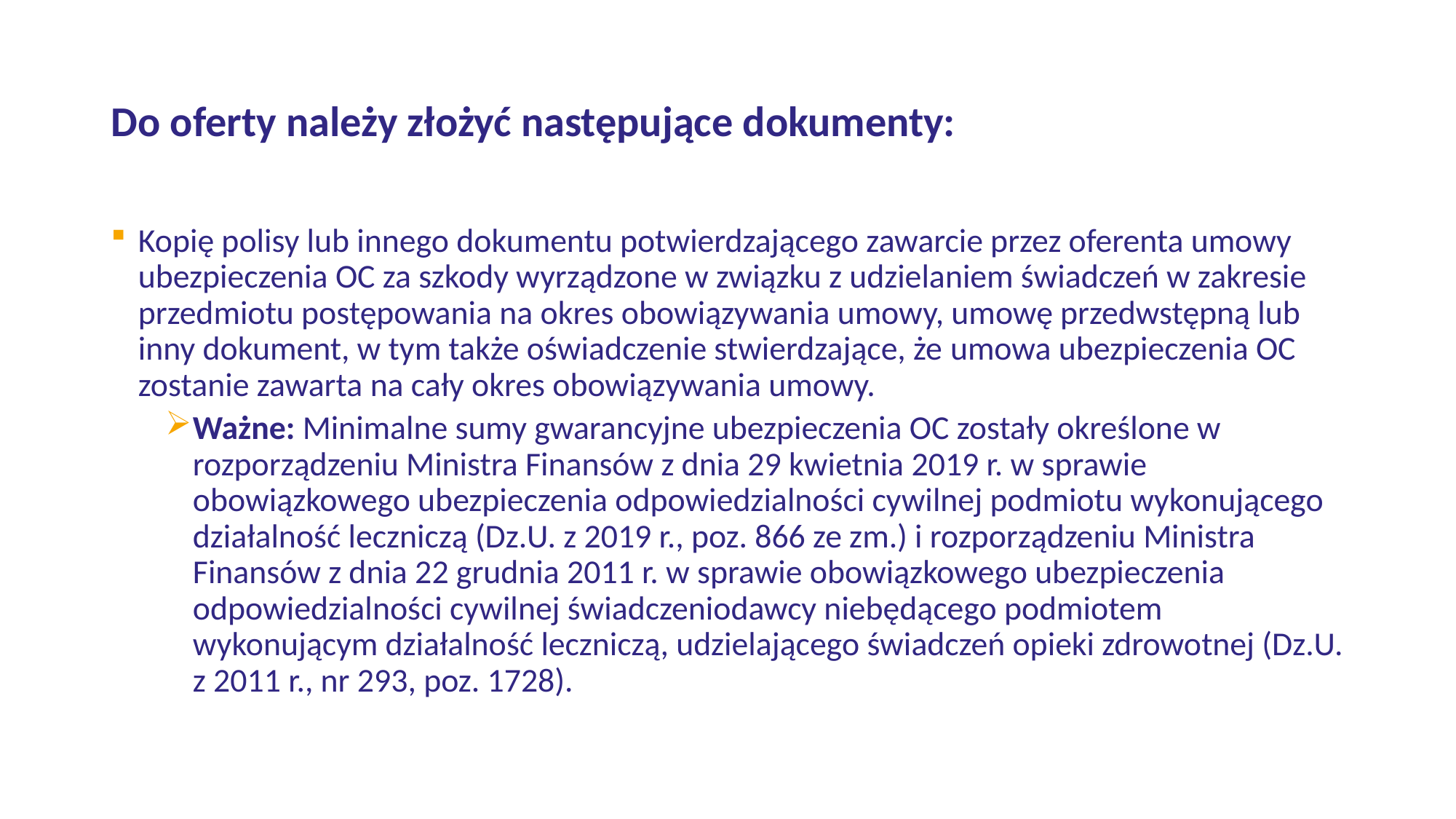

# Do oferty należy złożyć następujące dokumenty:
Kopię polisy lub innego dokumentu potwierdzającego zawarcie przez oferenta umowy ubezpieczenia OC za szkody wyrządzone w związku z udzielaniem świadczeń w zakresie przedmiotu postępowania na okres obowiązywania umowy, umowę przedwstępną lub inny dokument, w tym także oświadczenie stwierdzające, że umowa ubezpieczenia OC zostanie zawarta na cały okres obowiązywania umowy.
Ważne: Minimalne sumy gwarancyjne ubezpieczenia OC zostały określone w rozporządzeniu Ministra Finansów z dnia 29 kwietnia 2019 r. w sprawie obowiązkowego ubezpieczenia odpowiedzialności cywilnej podmiotu wykonującego działalność leczniczą (Dz.U. z 2019 r., poz. 866 ze zm.) i rozporządzeniu Ministra Finansów z dnia 22 grudnia 2011 r. w sprawie obowiązkowego ubezpieczenia odpowiedzialności cywilnej świadczeniodawcy niebędącego podmiotem wykonującym działalność leczniczą, udzielającego świadczeń opieki zdrowotnej (Dz.U. z 2011 r., nr 293, poz. 1728).